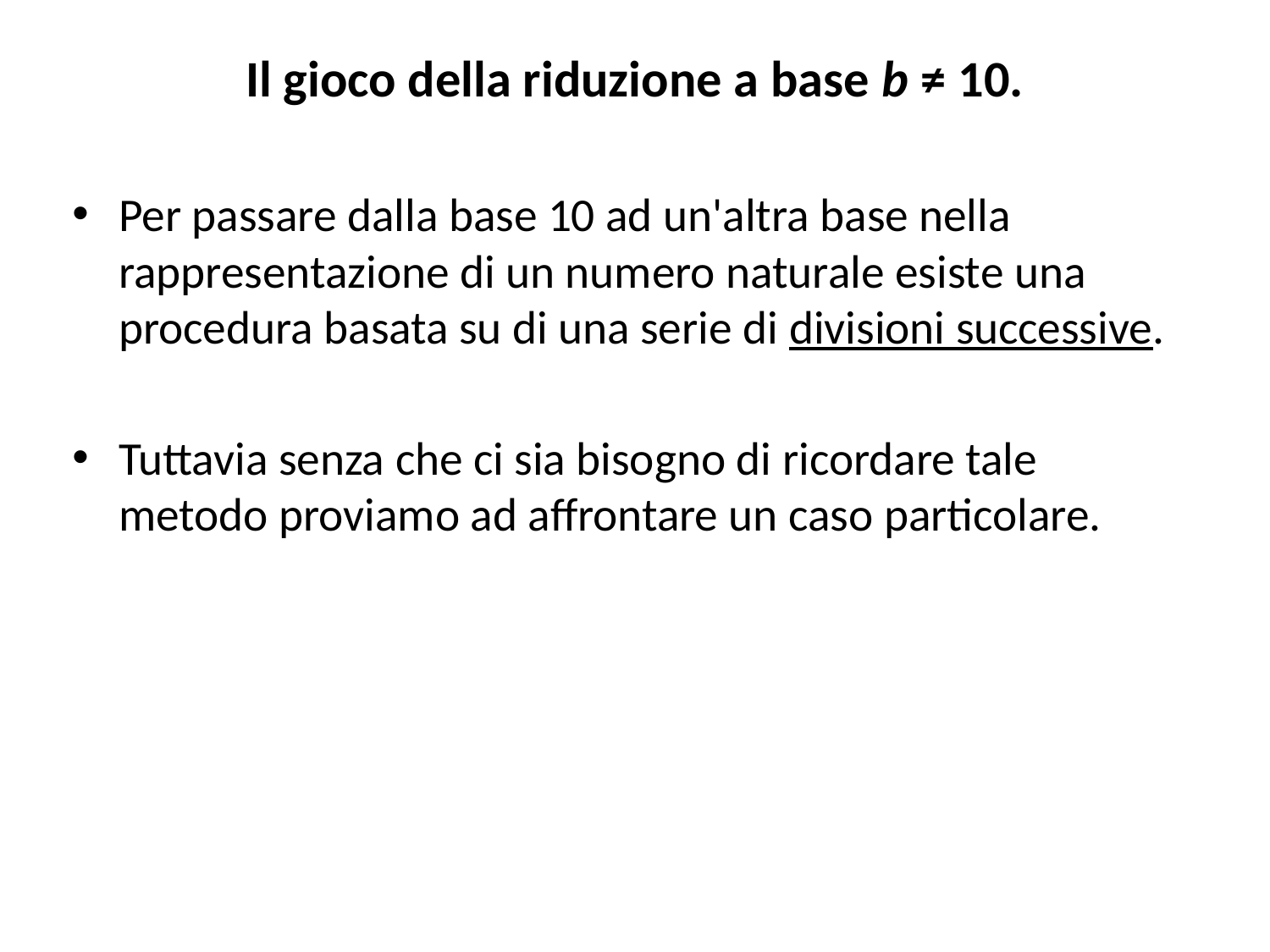

# Il gioco della riduzione a base b ≠ 10.
Per passare dalla base 10 ad un'altra base nella rappresentazione di un numero naturale esiste una procedura basata su di una serie di divisioni successive.

Tuttavia senza che ci sia bisogno di ricordare tale metodo proviamo ad affrontare un caso particolare.